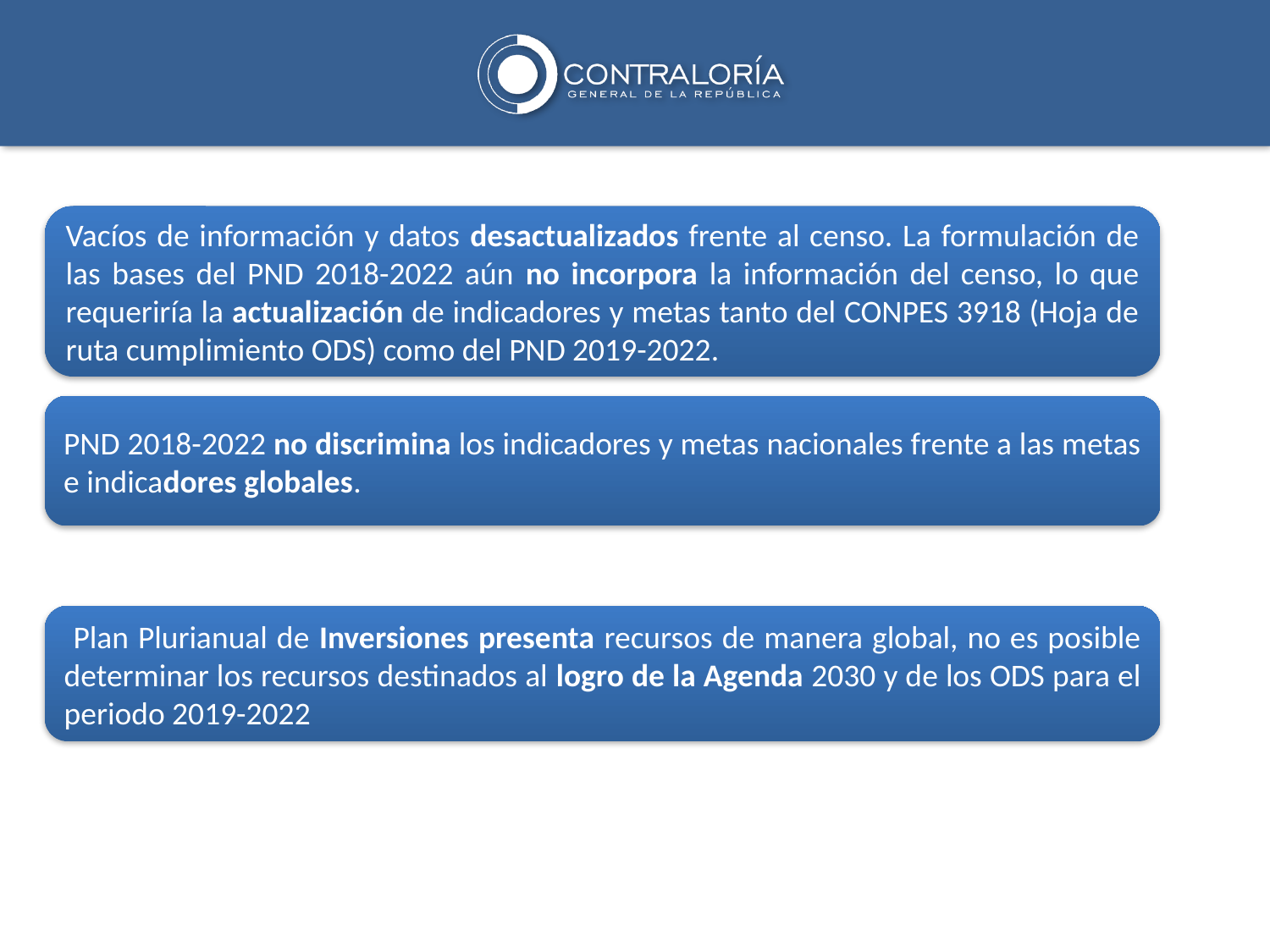

Vacíos de información y datos desactualizados frente al censo. La formulación de las bases del PND 2018-2022 aún no incorpora la información del censo, lo que requeriría la actualización de indicadores y metas tanto del CONPES 3918 (Hoja de ruta cumplimiento ODS) como del PND 2019-2022.
PND 2018-2022 no discrimina los indicadores y metas nacionales frente a las metas e indicadores globales.
 Plan Plurianual de Inversiones presenta recursos de manera global, no es posible determinar los recursos destinados al logro de la Agenda 2030 y de los ODS para el periodo 2019-2022